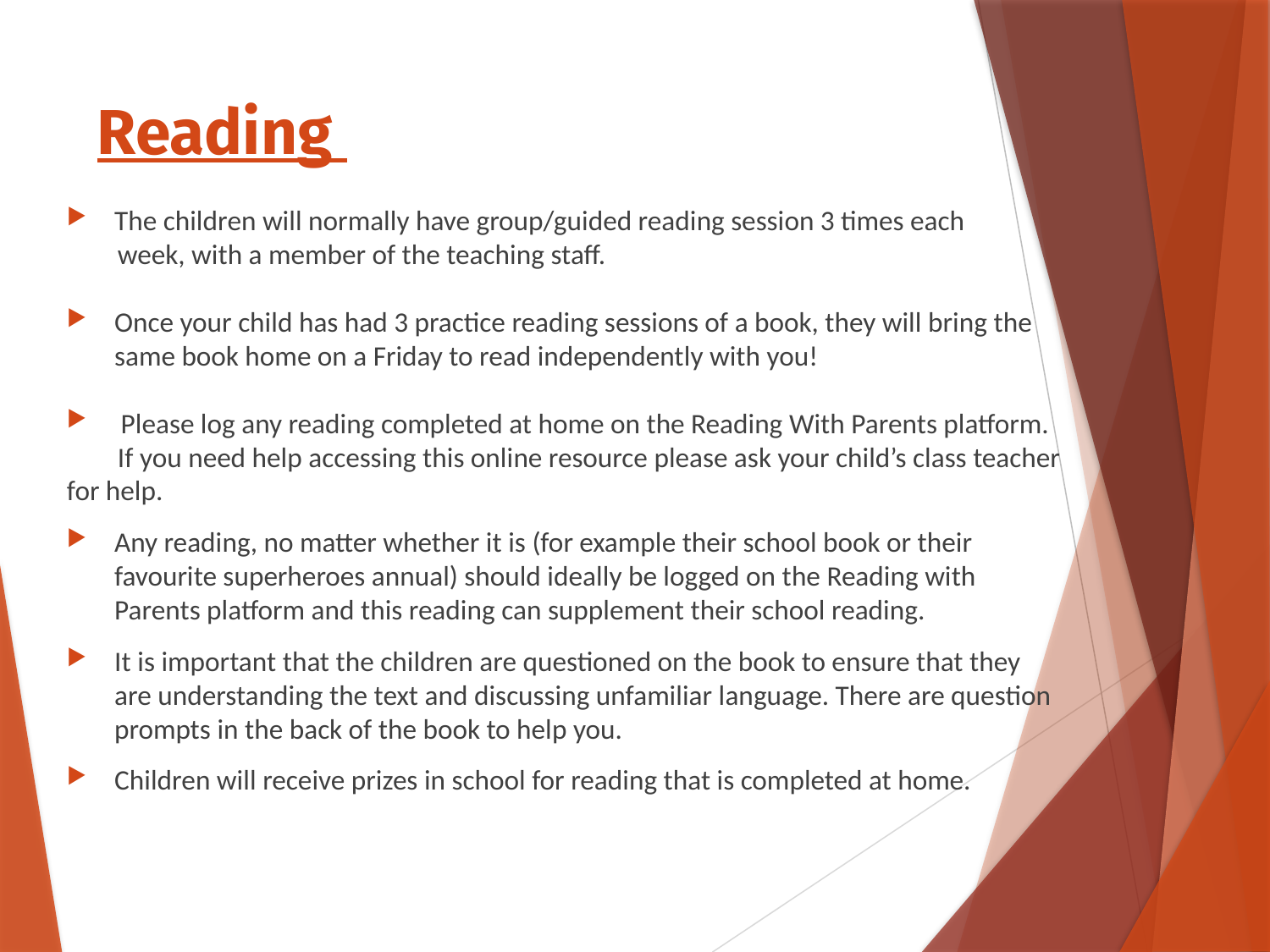

# Reading
The children will normally have group/guided reading session 3 times each
        week, with a member of the teaching staff.

Once your child has had 3 practice reading sessions of a book, they will bring the same book home on a Friday to read independently with you!

 Please log any reading completed at home on the Reading With Parents platform.
        If you need help accessing this online resource please ask your child’s class teacher for help.
Any reading, no matter whether it is (for example their school book or their favourite superheroes annual) should ideally be logged on the Reading with Parents platform and this reading can supplement their school reading.
It is important that the children are questioned on the book to ensure that they are understanding the text and discussing unfamiliar language. There are question prompts in the back of the book to help you.
Children will receive prizes in school for reading that is completed at home.